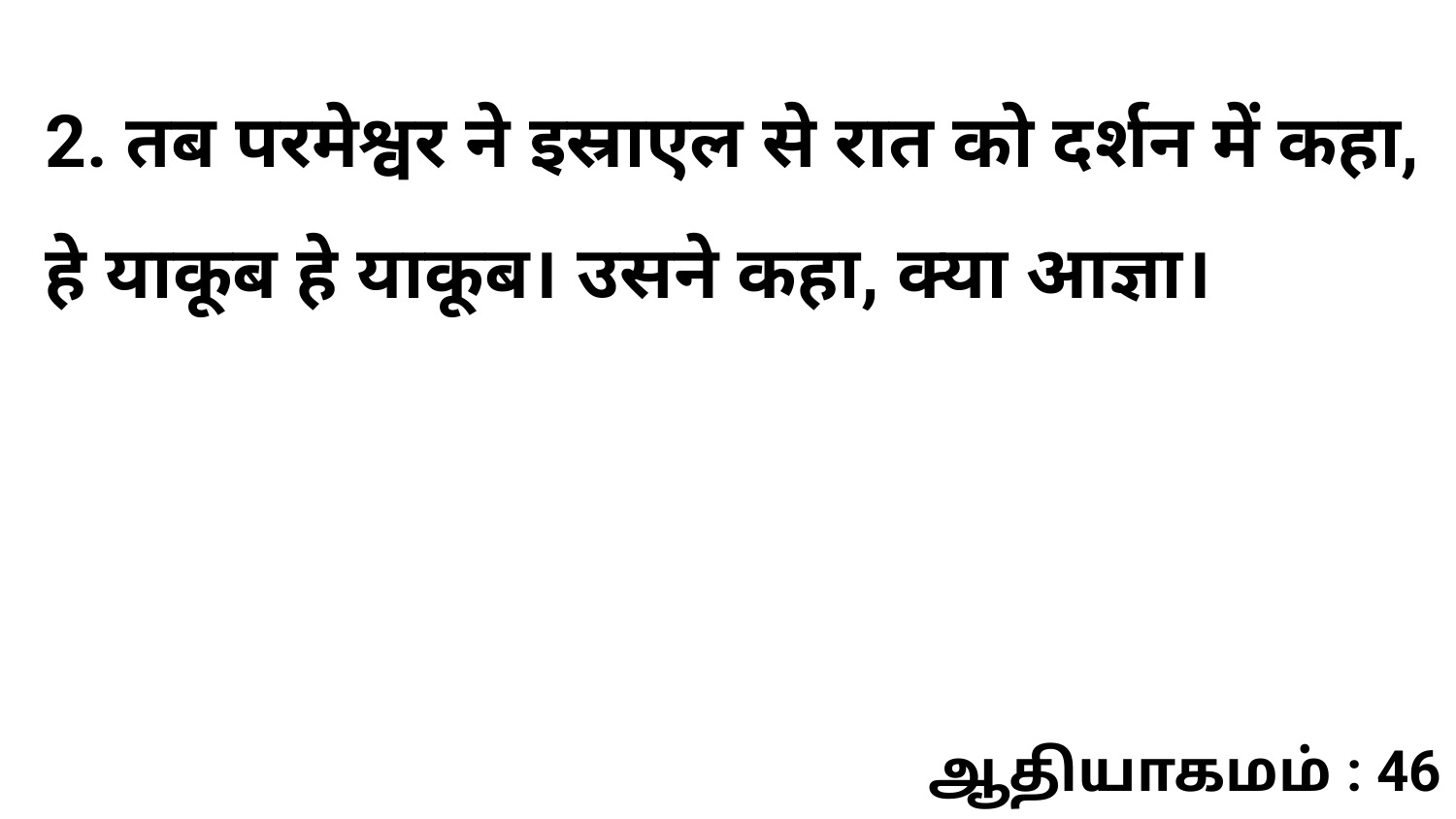

2. तब परमेश्वर ने इस्राएल से रात को दर्शन में कहा, हे याकूब हे याकूब। उसने कहा, क्या आज्ञा।
ஆதியாகமம் : 46